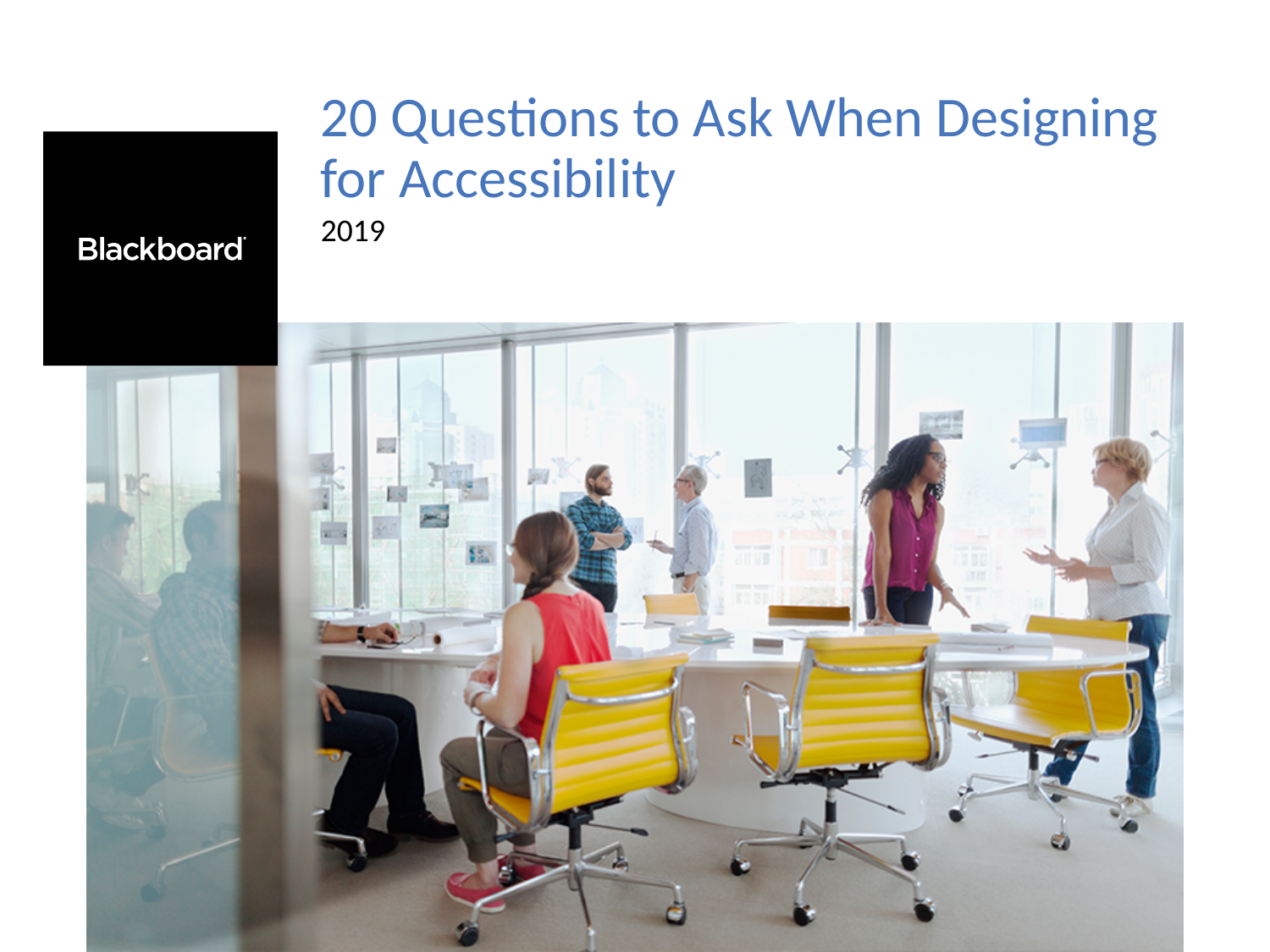

# 20 Questions to Ask When Designing for Accessibility
2019